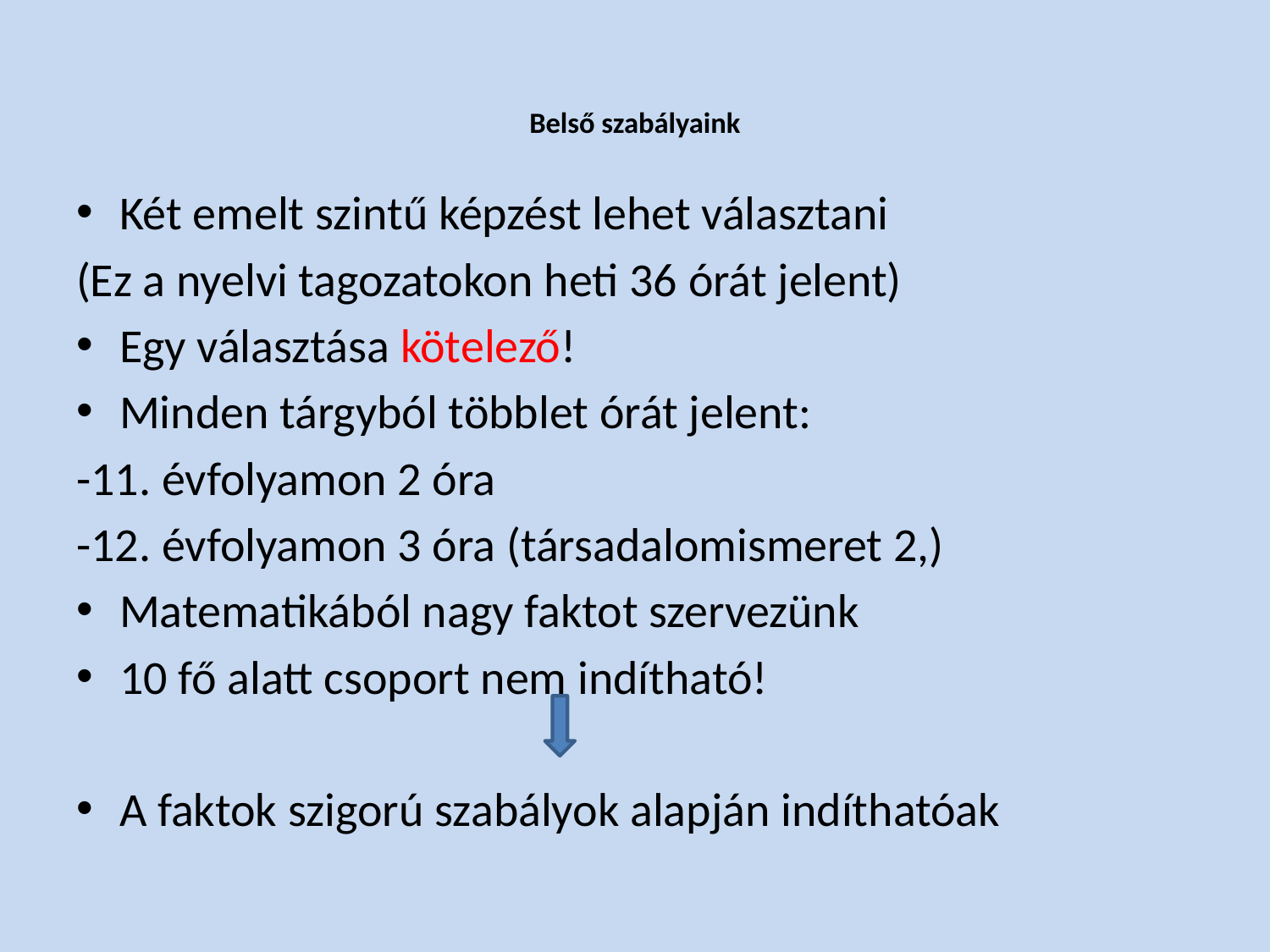

# Belső szabályaink
Két emelt szintű képzést lehet választani
(Ez a nyelvi tagozatokon heti 36 órát jelent)
Egy választása kötelező!
Minden tárgyból többlet órát jelent:
-11. évfolyamon 2 óra
-12. évfolyamon 3 óra (társadalomismeret 2,)
Matematikából nagy faktot szervezünk
10 fő alatt csoport nem indítható!

A faktok szigorú szabályok alapján indíthatóak